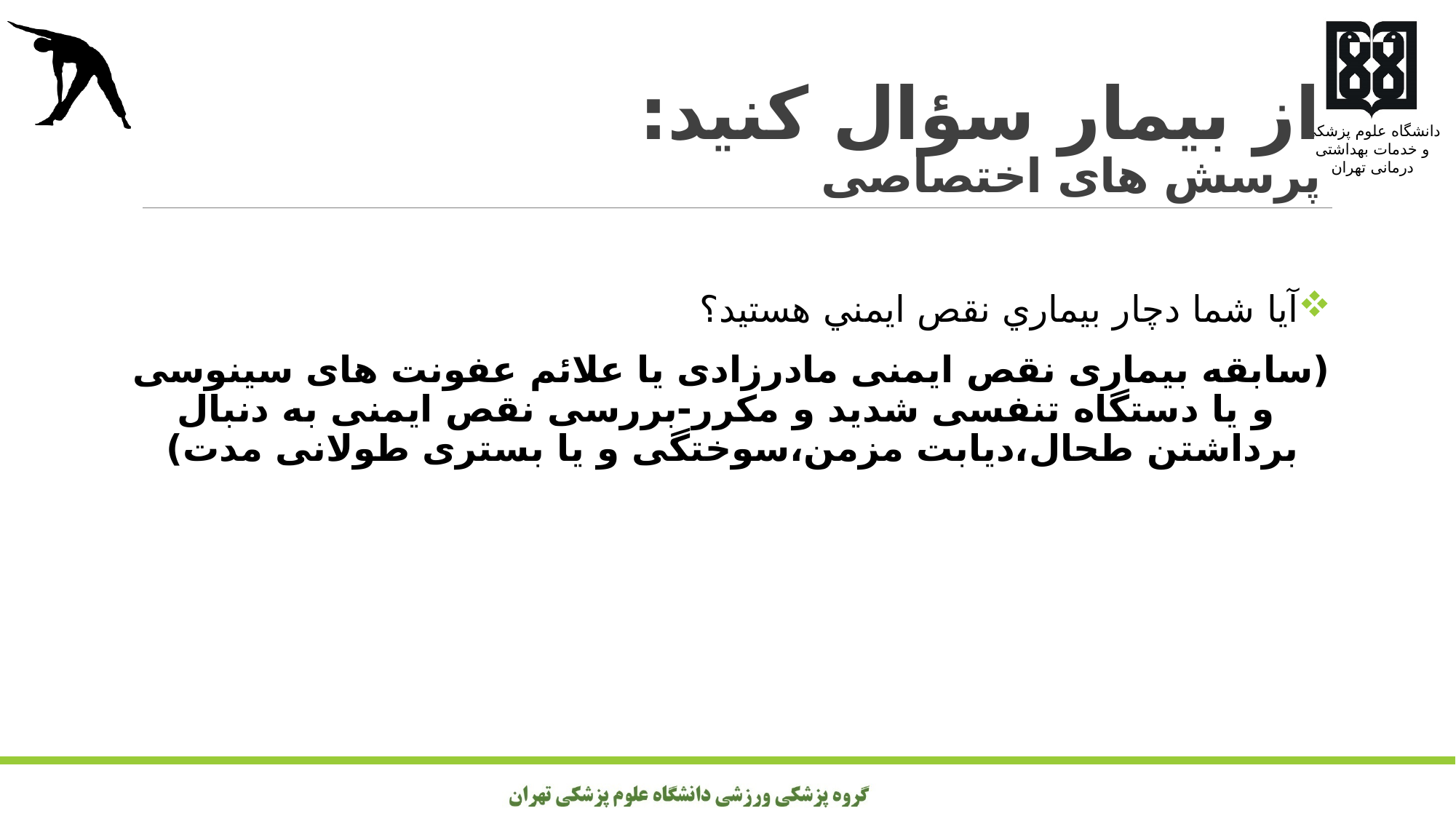

# از بیمار سؤال کنید: پرسش های اختصاصی

آیا شما دچار بيماري نقص ايمني هستيد؟
(سابقه بیماری نقص ایمنی مادرزادی یا علائم عفونت های سینوسی و یا دستگاه تنفسی شدید و مکرر-بررسی نقص ایمنی به دنبال برداشتن طحال،دیابت مزمن،سوختگی و یا بستری طولانی مدت)